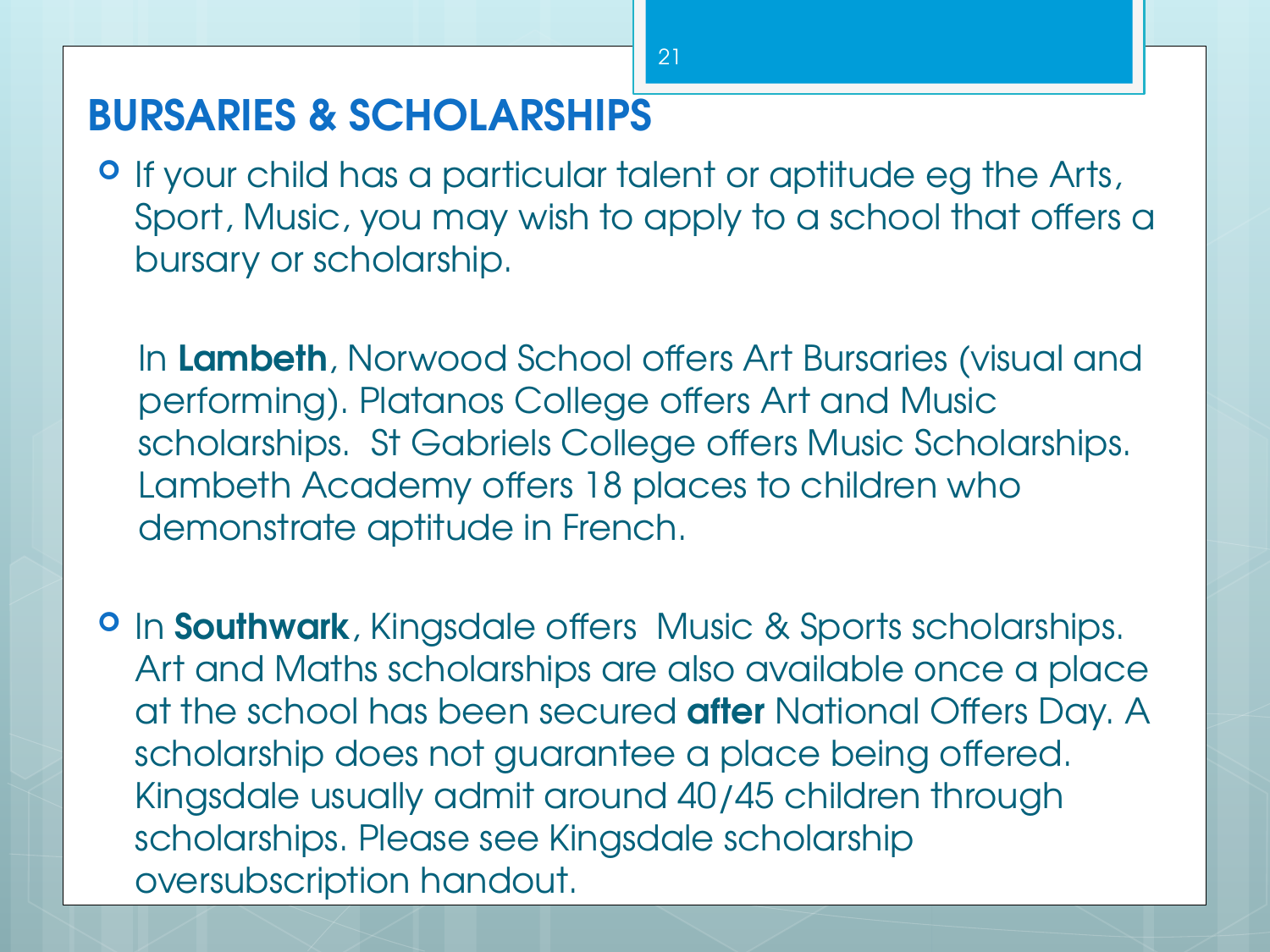

21
# BURSARIES & SCHOLARSHIPS
If your child has a particular talent or aptitude eg the Arts, Sport, Music, you may wish to apply to a school that offers a bursary or scholarship.

In Lambeth, Norwood School offers Art Bursaries (visual and performing). Platanos College offers Art and Music scholarships.  St Gabriels College offers Music Scholarships.  Lambeth Academy offers 18 places to children who demonstrate aptitude in French.

In Southwark, Kingsdale offers  Music & Sports scholarships.  Art and Maths scholarships are also available once a place at the school has been secured after National Offers Day. A scholarship does not guarantee a place being offered. Kingsdale usually admit around 40/45 children through scholarships. Please see Kingsdale scholarship oversubscription handout.